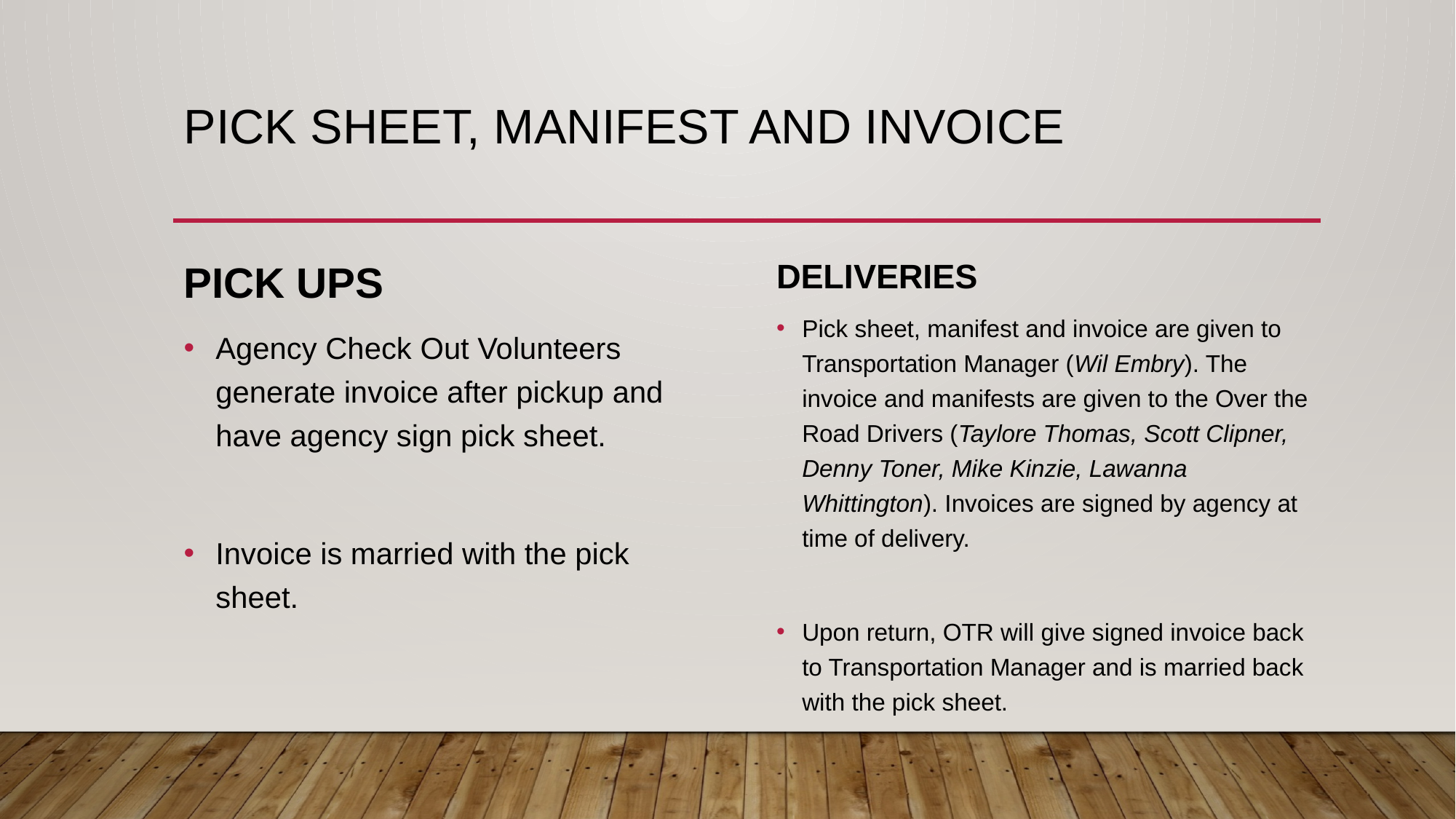

# Pick Sheet, Manifest and invoice
PICK UPS
Agency Check Out Volunteers generate invoice after pickup and have agency sign pick sheet.

Invoice is married with the pick sheet.

DELIVERIES
Pick sheet, manifest and invoice are given to Transportation Manager (Wil Embry). The invoice and manifests are given to the Over the Road Drivers (Taylore Thomas, Scott Clipner, Denny Toner, Mike Kinzie, Lawanna Whittington). Invoices are signed by agency at time of delivery.

Upon return, OTR will give signed invoice back to Transportation Manager and is married back with the pick sheet.